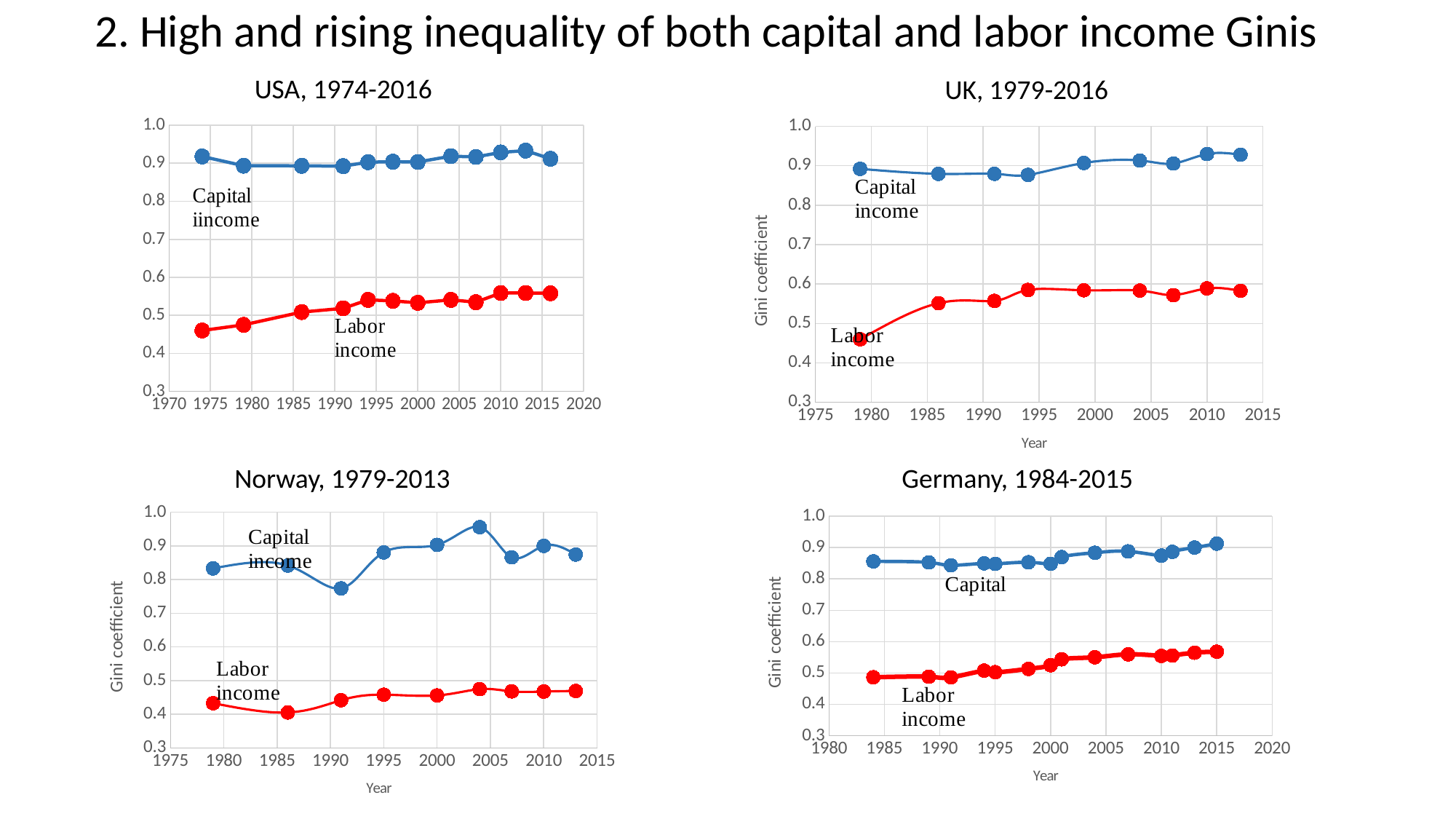

2. High and rising inequality of both capital and labor income Ginis
USA, 1974-2016
UK, 1979-2016

### Chart

| Category |  |  |
|---|---|---|

### Chart

| Category |  |  |
|---|---|---|
Norway, 1979-2013
Germany, 1984-2015

### Chart

| Category |  |  |
|---|---|---|

### Chart

| Category |  |  |
|---|---|---|